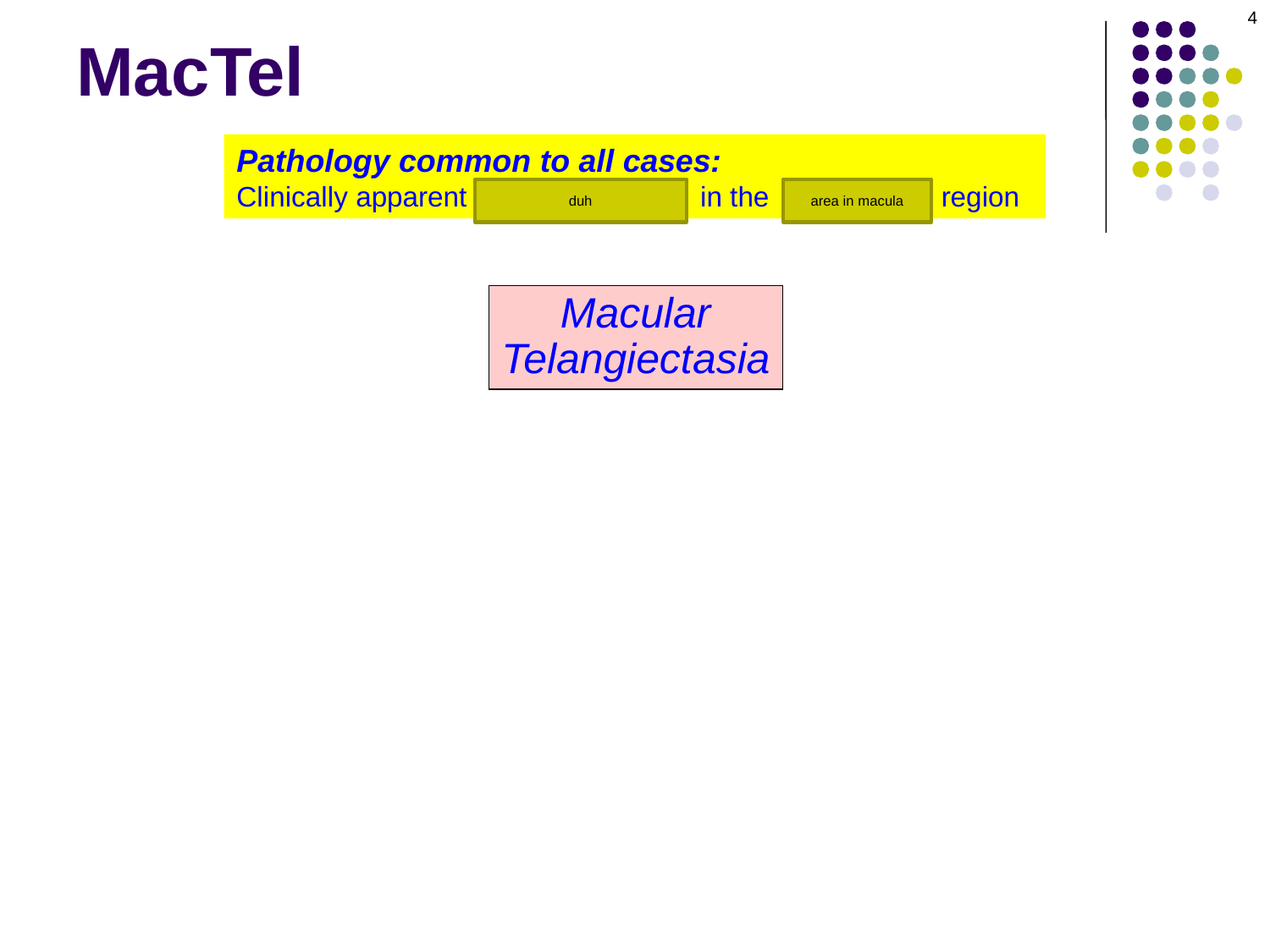

4
# MacTel
Pathology common to all cases:
Clinically apparent  telangiectasias  in the  parafoveal  region
duh
area in macula
Macular
Telangiectasia